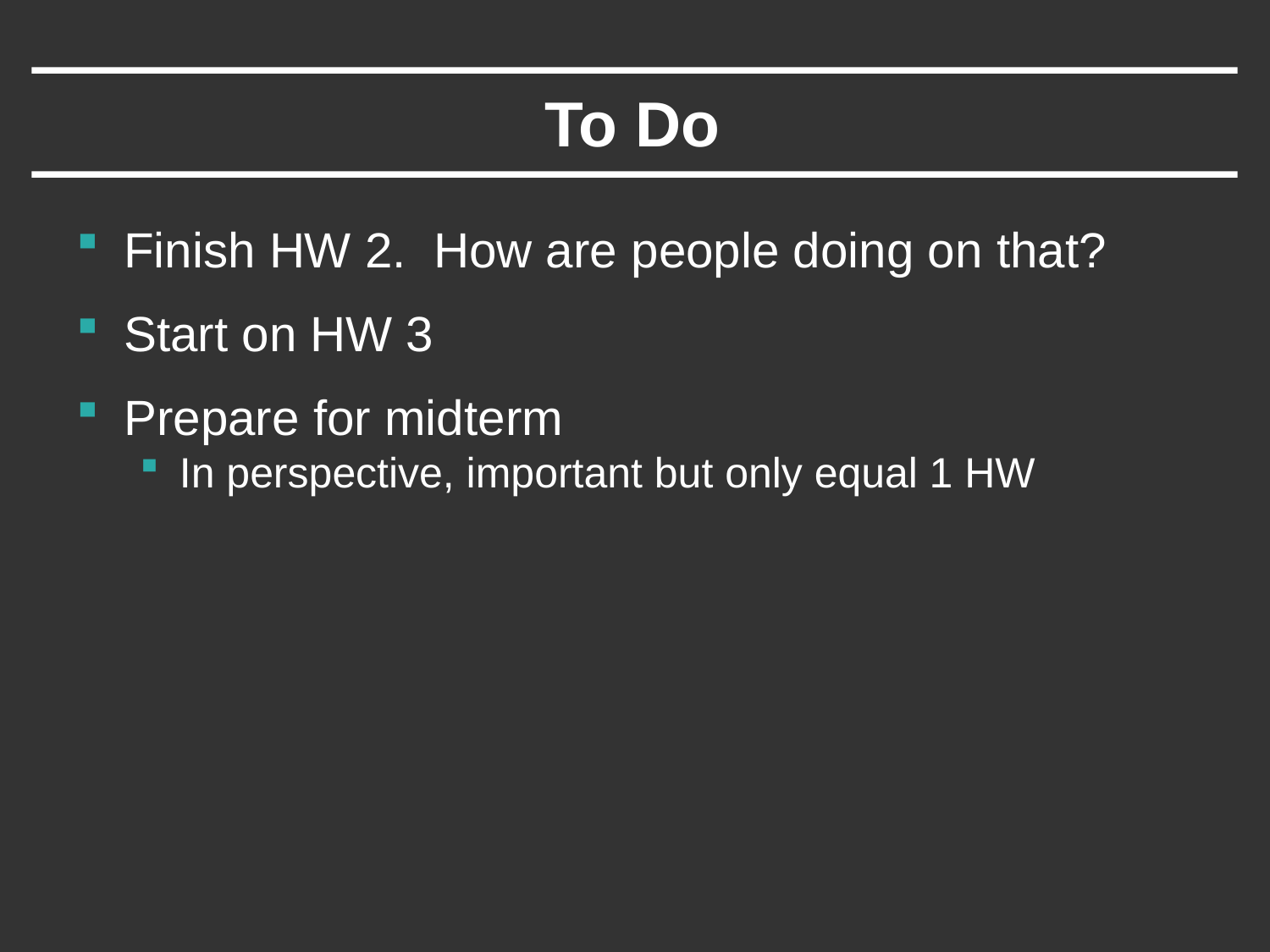

# To Do
Finish HW 2.  How are people doing on that?
Start on HW 3
Prepare for midterm
In perspective, important but only equal 1 HW